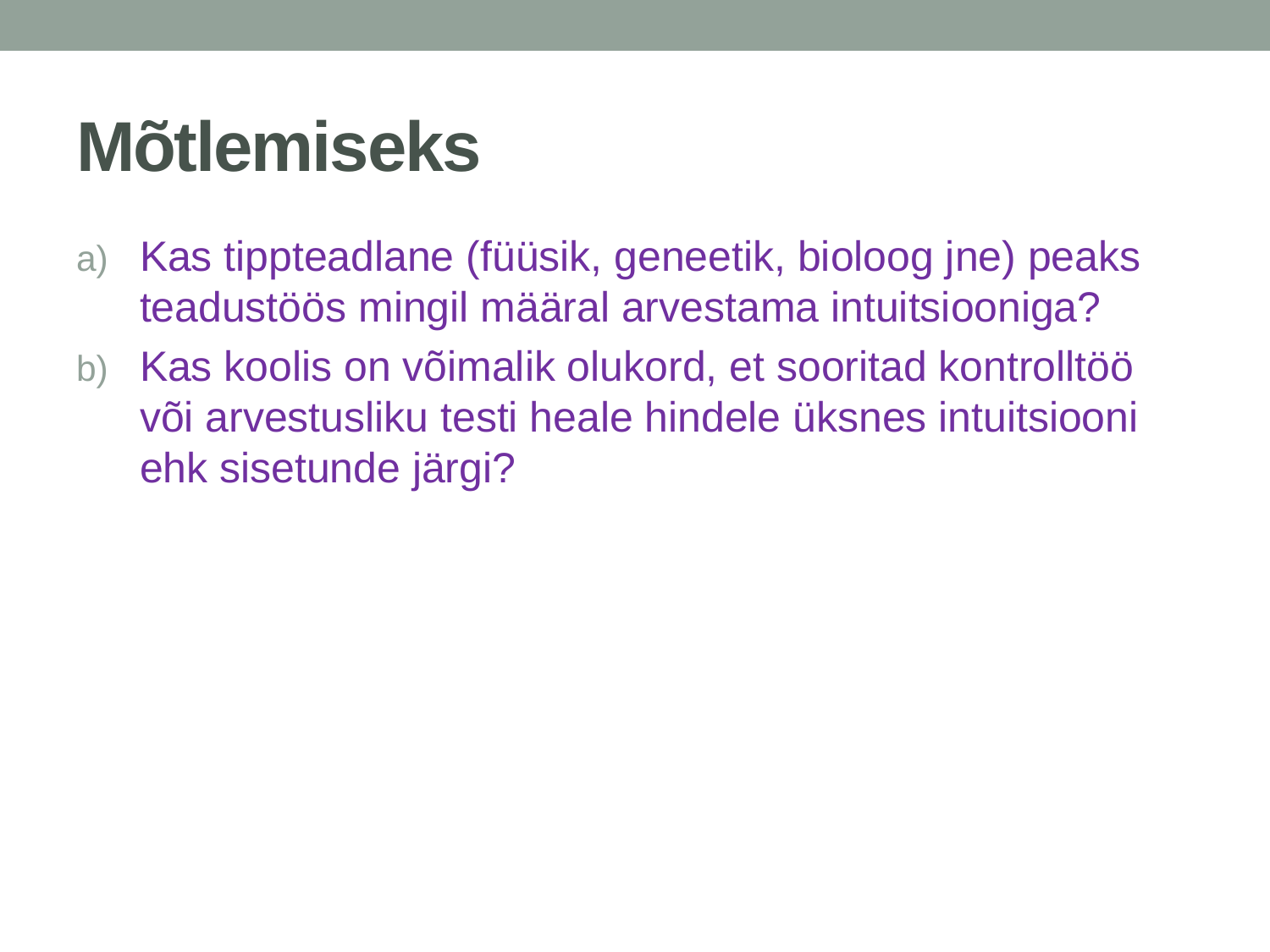

# Mõtlemiseks
Kas tippteadlane (füüsik, geneetik, bioloog jne) peaks teadustöös mingil määral arvestama intuitsiooniga?
Kas koolis on võimalik olukord, et sooritad kontrolltöö või arvestusliku testi heale hindele üksnes intuitsiooni ehk sisetunde järgi?